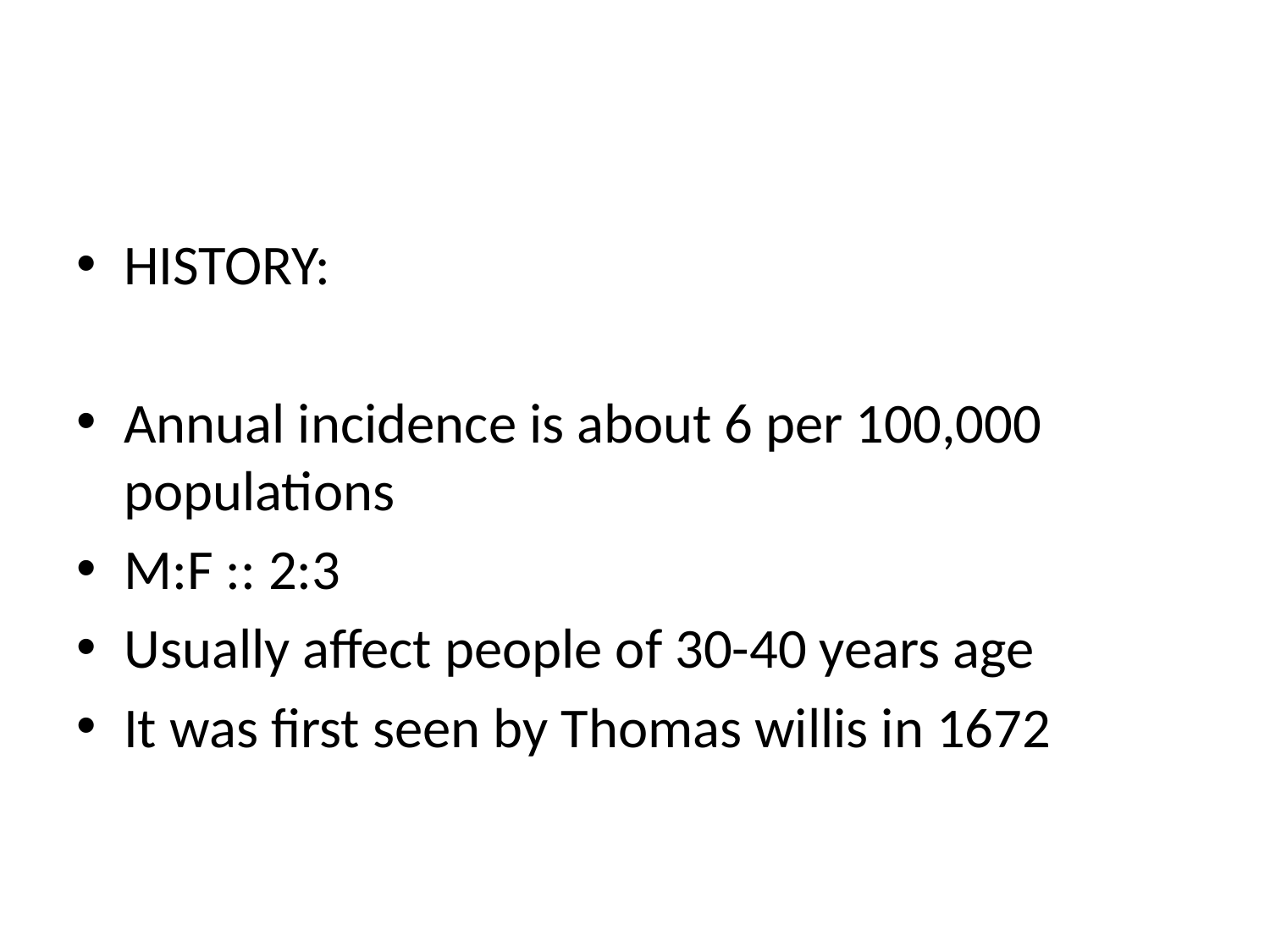

#
HISTORY:

Annual incidence is about 6 per 100,000 populations
M:F :: 2:3
Usually affect people of 30-40 years age
It was first seen by Thomas willis in 1672